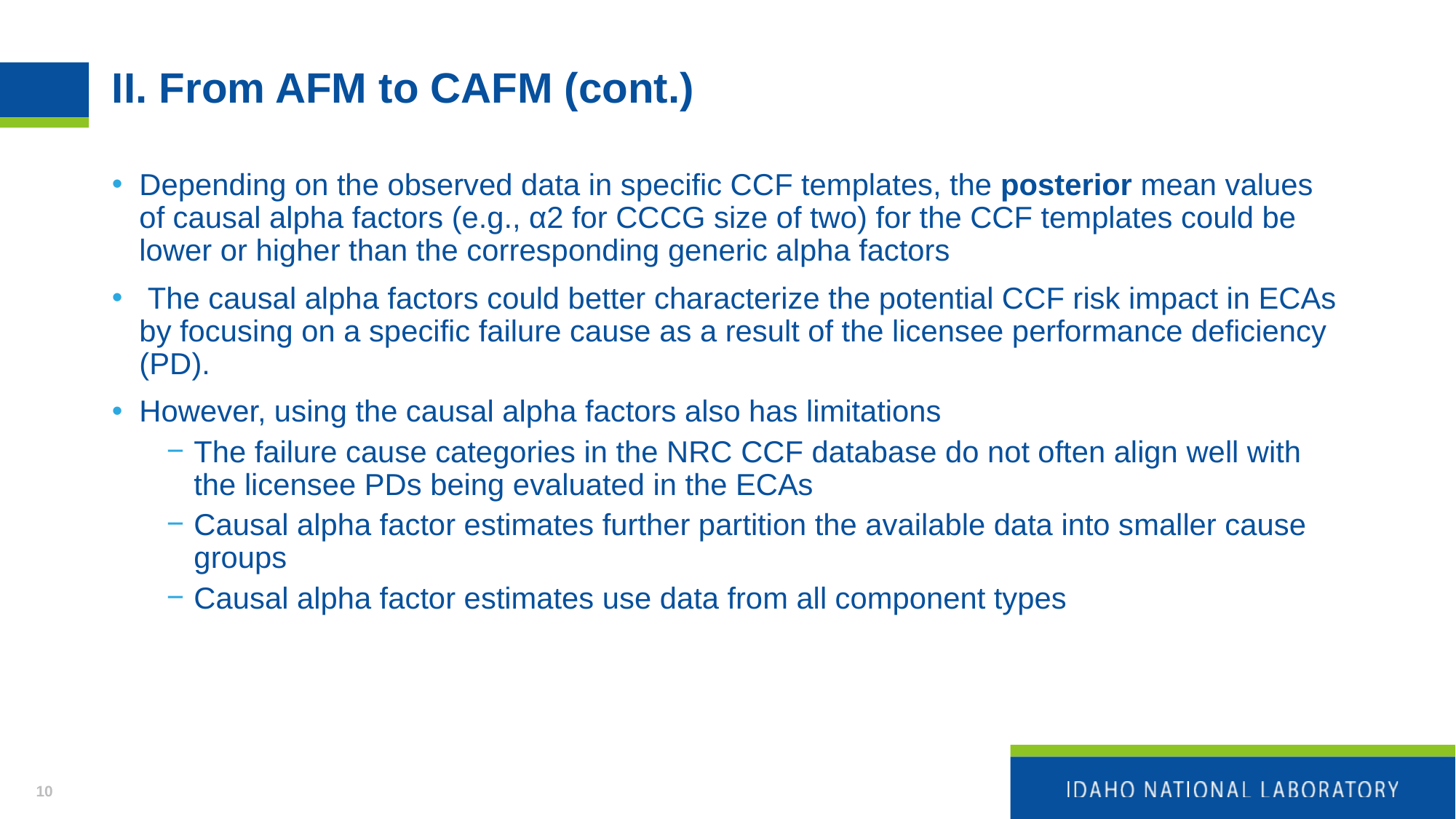

# II. From AFM to CAFM (cont.)
Depending on the observed data in specific CCF templates, the posterior mean values of causal alpha factors (e.g., α2 for CCCG size of two) for the CCF templates could be lower or higher than the corresponding generic alpha factors
 The causal alpha factors could better characterize the potential CCF risk impact in ECAs by focusing on a specific failure cause as a result of the licensee performance deficiency (PD).
However, using the causal alpha factors also has limitations
The failure cause categories in the NRC CCF database do not often align well with the licensee PDs being evaluated in the ECAs
Causal alpha factor estimates further partition the available data into smaller cause groups
Causal alpha factor estimates use data from all component types

10